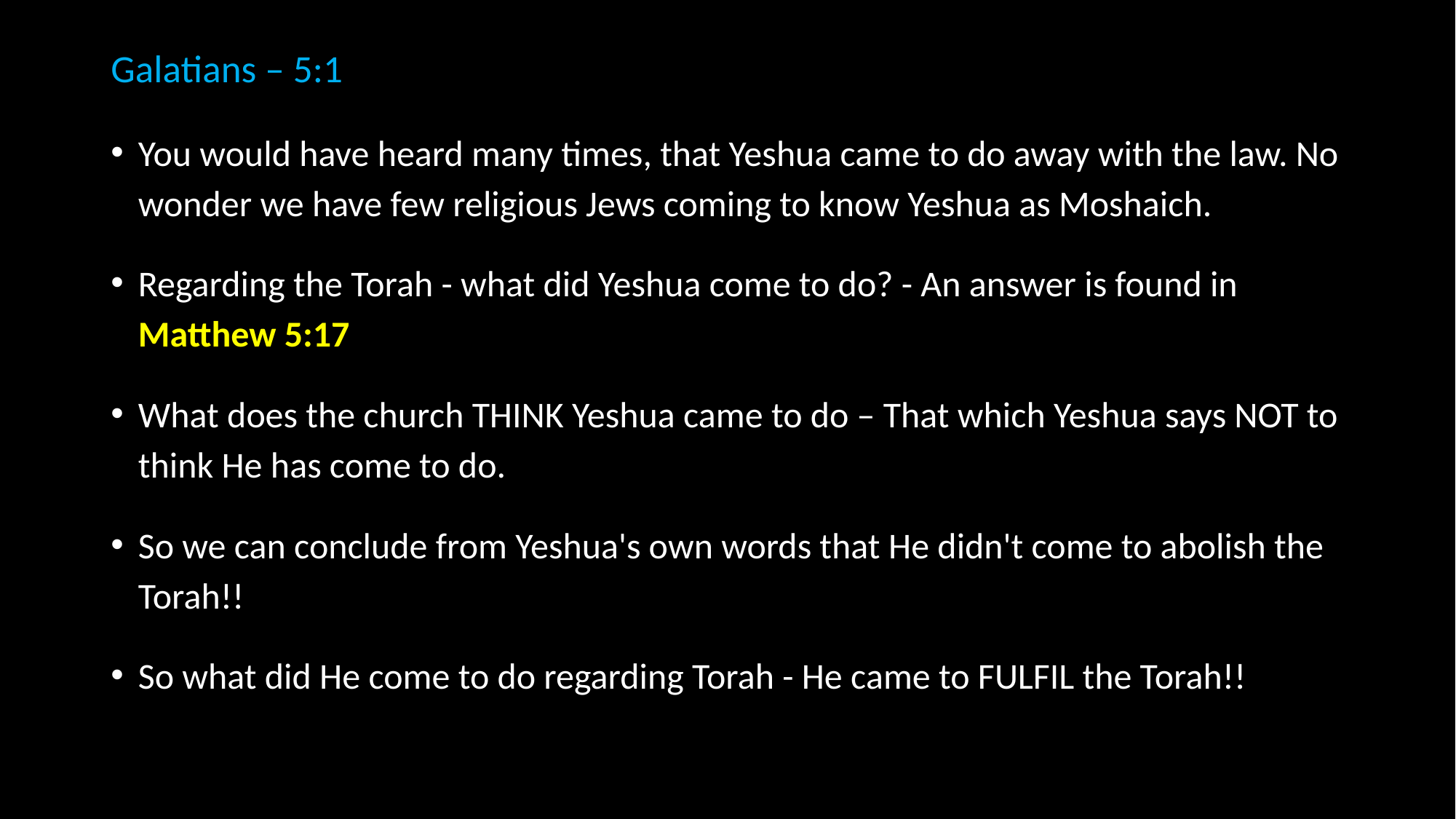

# Galatians – 5:1
You would have heard many times, that Yeshua came to do away with the law. No wonder we have few religious Jews coming to know Yeshua as Moshaich.
Regarding the Torah - what did Yeshua come to do? - An answer is found in Matthew 5:17
What does the church THINK Yeshua came to do – That which Yeshua says NOT to think He has come to do.
So we can conclude from Yeshua's own words that He didn't come to abolish the Torah!!
So what did He come to do regarding Torah - He came to FULFIL the Torah!!